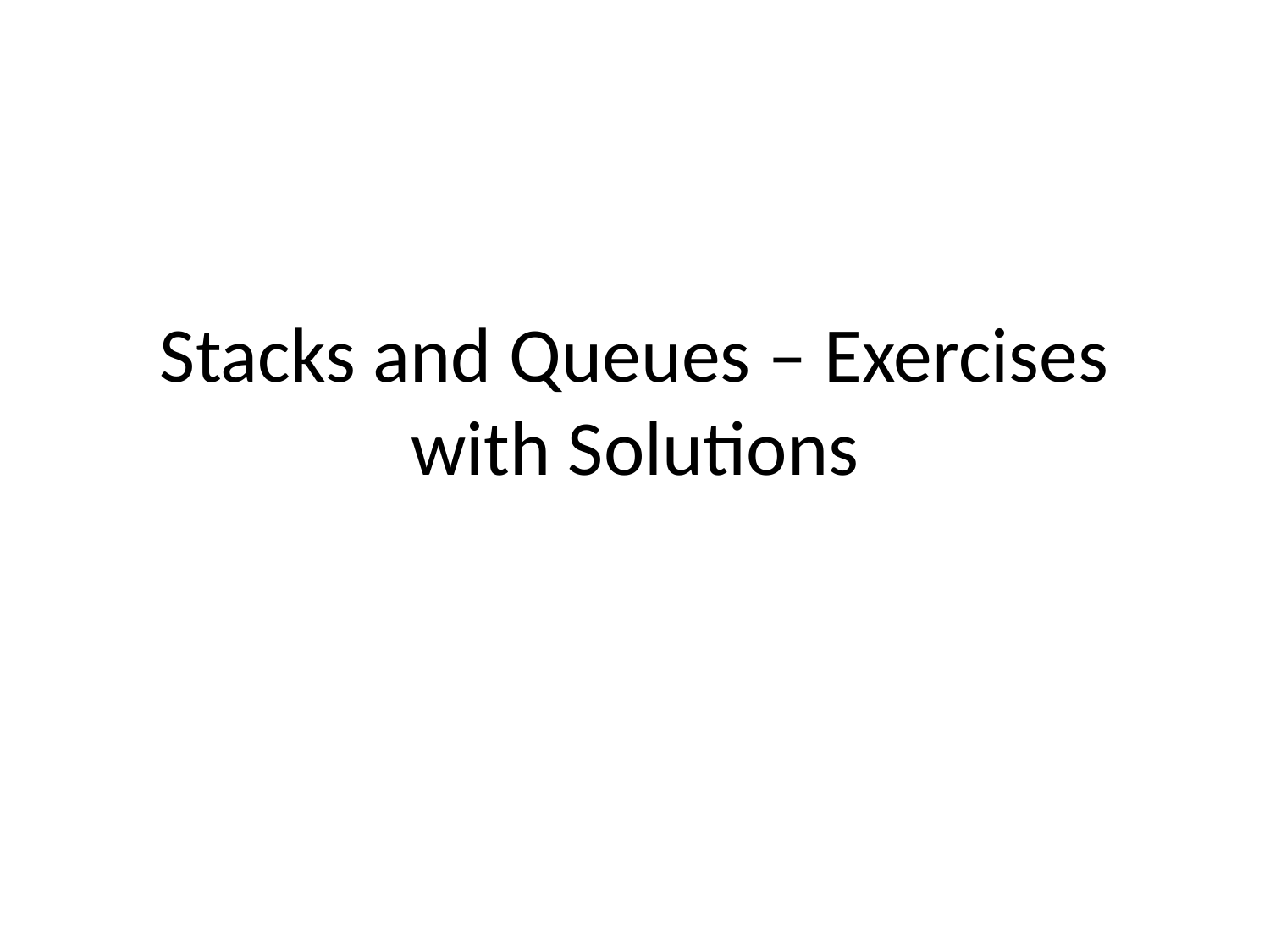

# Stacks and Queues – Exercises with Solutions